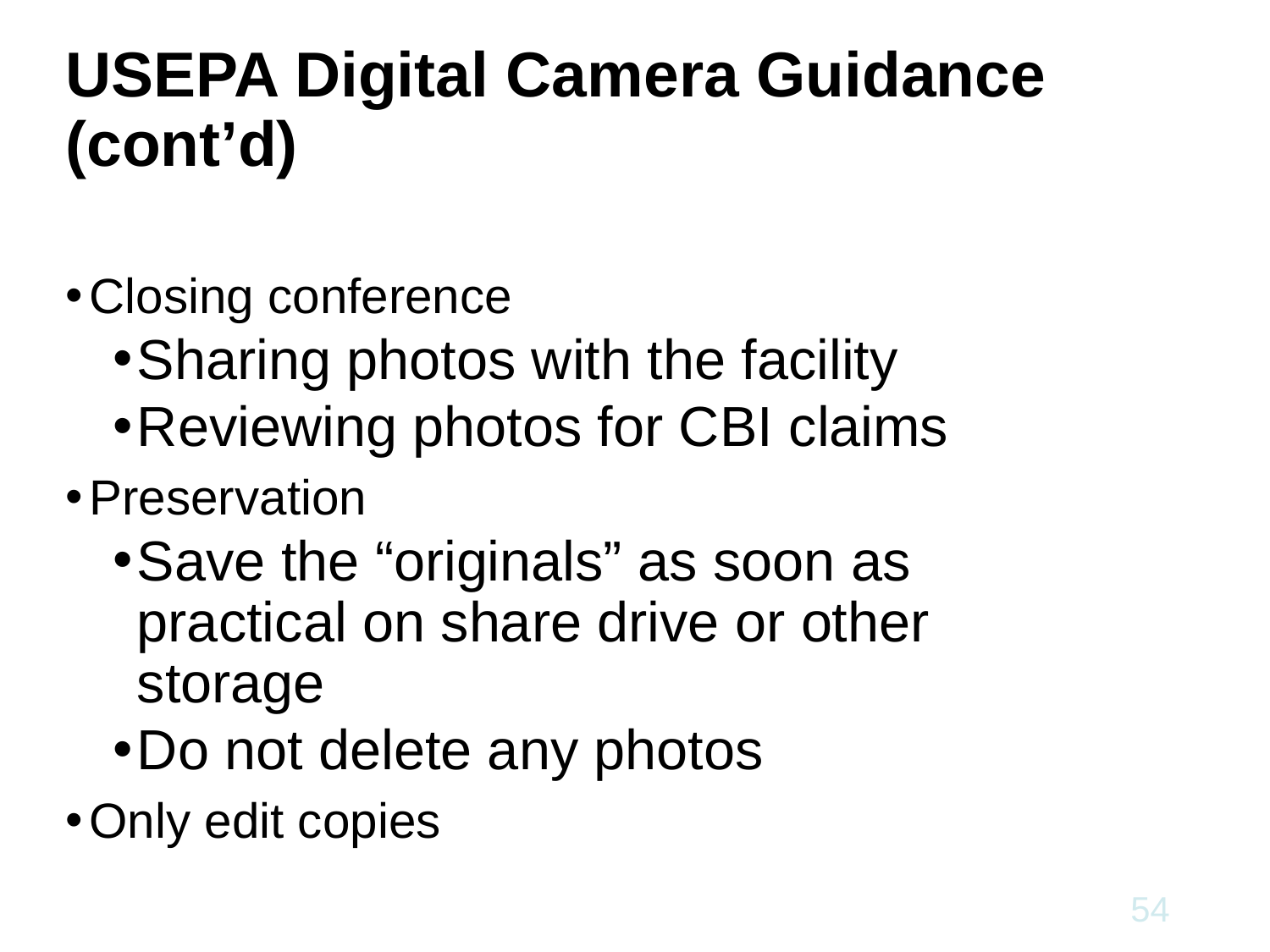

# USEPA Digital Camera Guidance (cont’d)
Closing conference
Sharing photos with the facility
Reviewing photos for CBI claims
Preservation
Save the “originals” as soon as practical on share drive or other storage
Do not delete any photos
Only edit copies

54